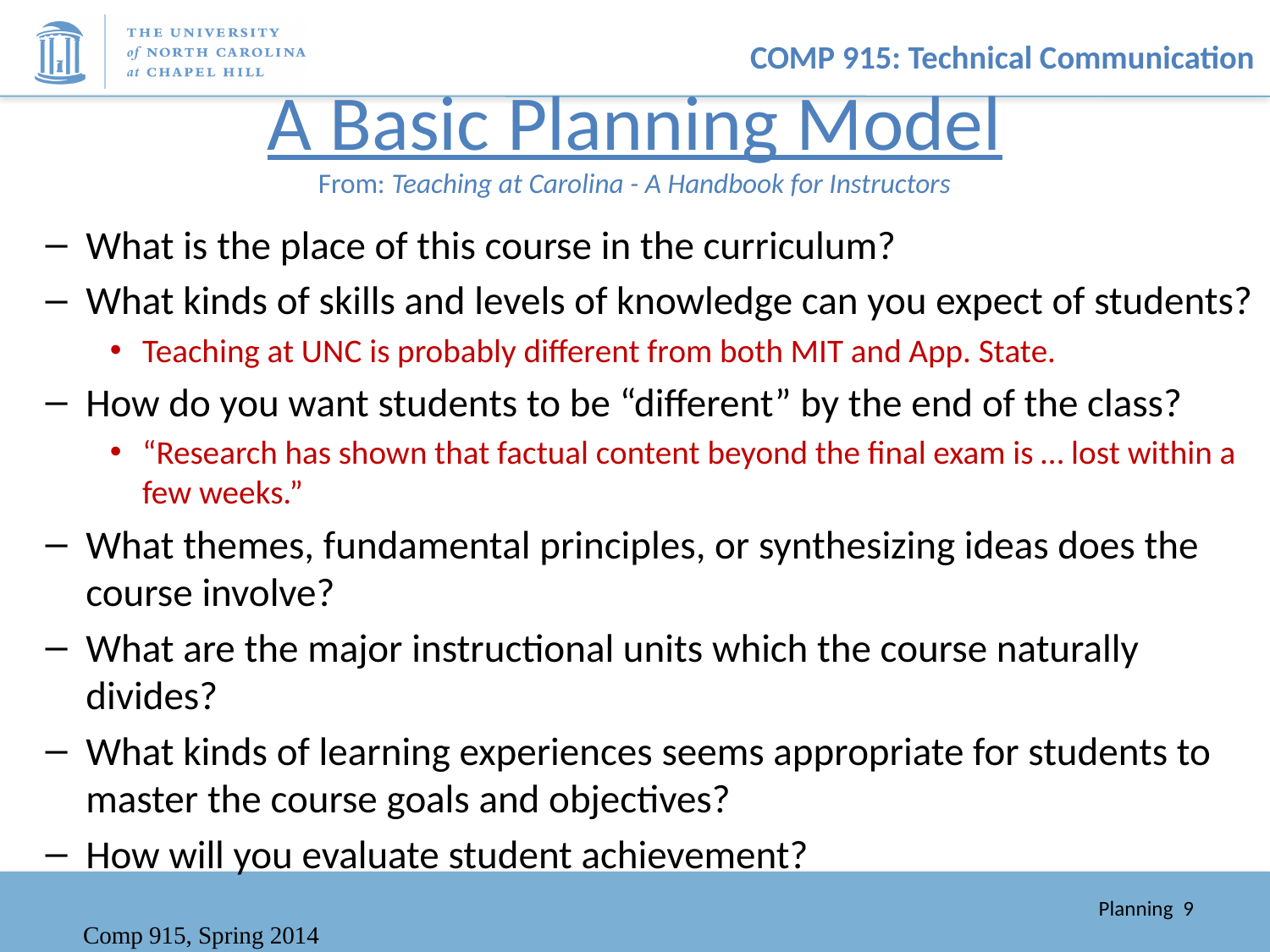

# A Basic Planning Model From: Teaching at Carolina - A Handbook for Instructors
What is the place of this course in the curriculum?
What kinds of skills and levels of knowledge can you expect of students?
Teaching at UNC is probably different from both MIT and App. State.
How do you want students to be “different” by the end of the class?
“Research has shown that factual content beyond the final exam is … lost within a few weeks.”
What themes, fundamental principles, or synthesizing ideas does the course involve?
What are the major instructional units which the course naturally divides?
What kinds of learning experiences seems appropriate for students to master the course goals and objectives?
How will you evaluate student achievement?
Comp 915, Spring 2014
Planning  9